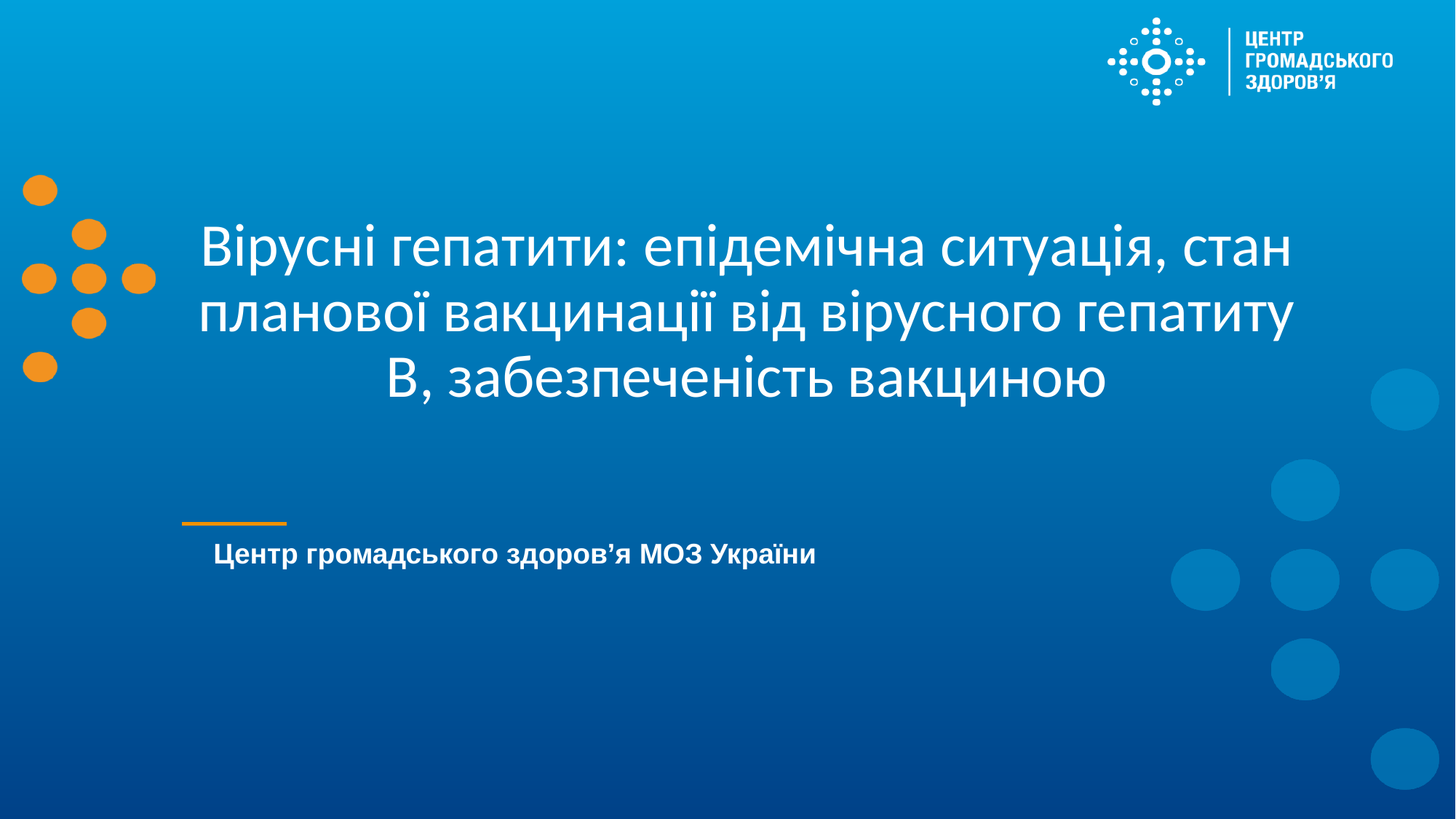

# Вірусні гепатити: епідемічна ситуація, стан планової вакцинації від вірусного гепатиту В, забезпеченість вакциною
Центр громадського здоров’я МОЗ України